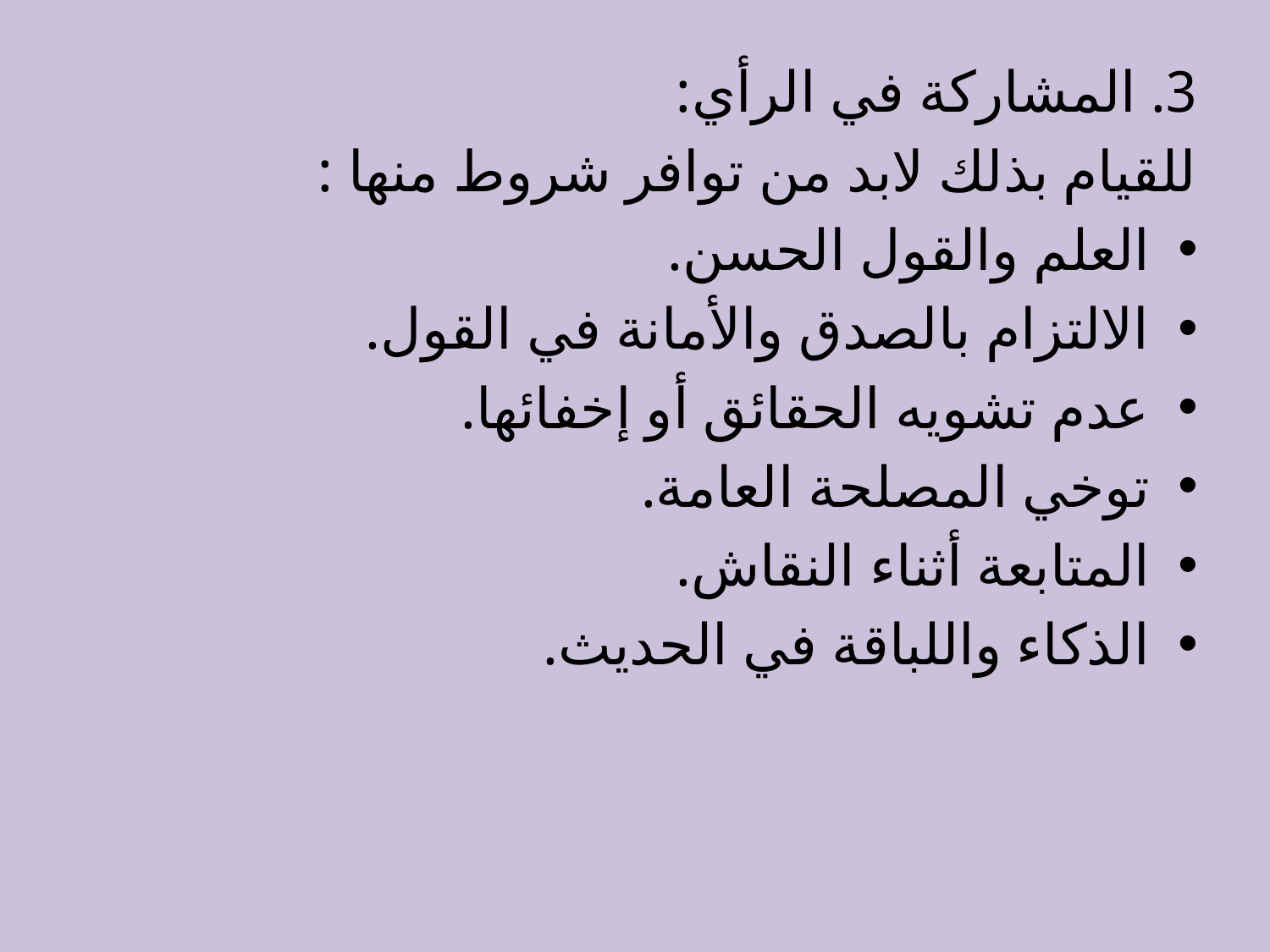

3. المشاركة في الرأي:
للقيام بذلك لابد من توافر شروط منها :
العلم والقول الحسن.
الالتزام بالصدق والأمانة في القول.
عدم تشويه الحقائق أو إخفائها.
توخي المصلحة العامة.
المتابعة أثناء النقاش.
الذكاء واللباقة في الحديث.